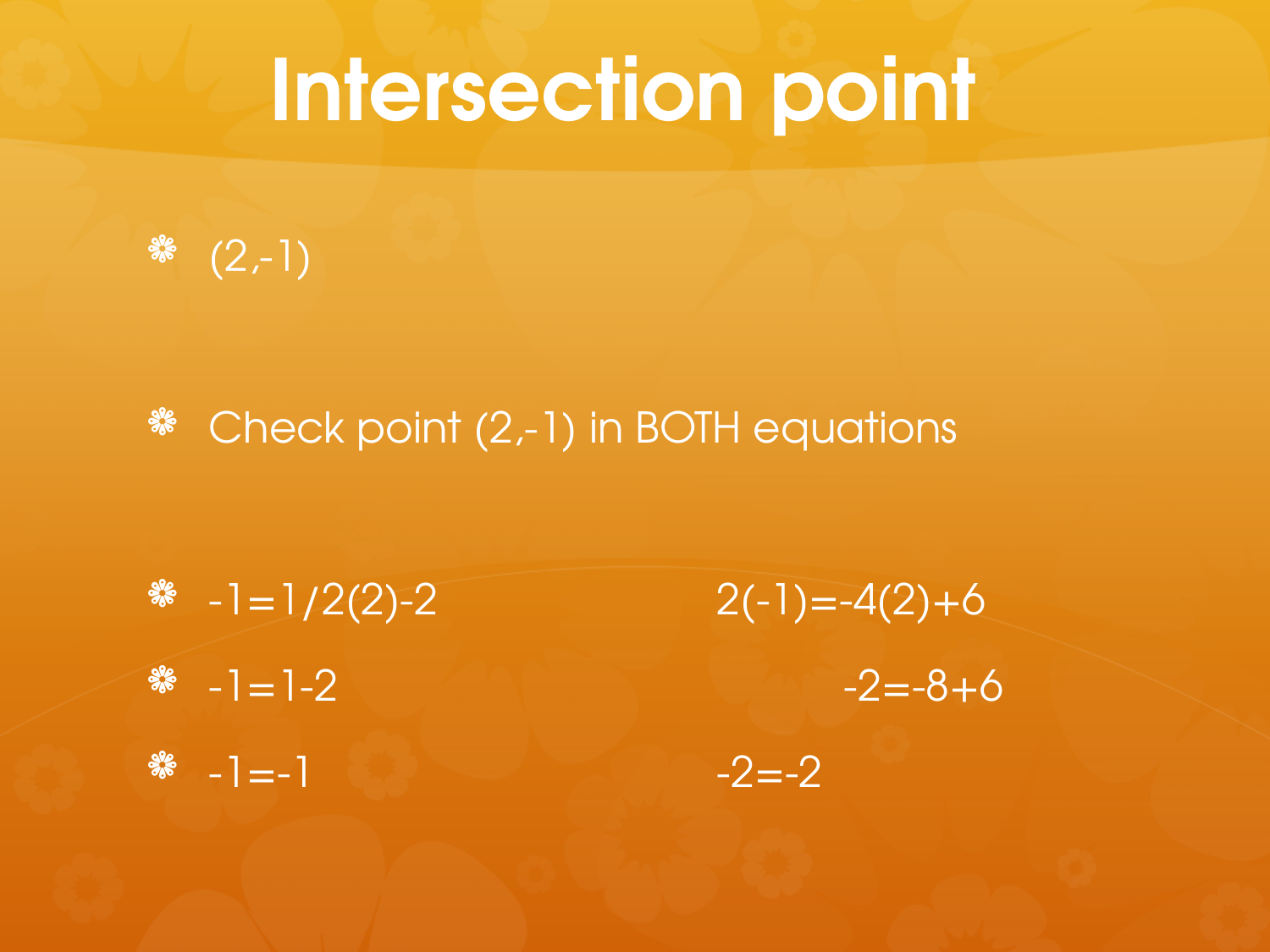

# Intersection point
(2,-1)

Check point (2,-1) in BOTH equations

-1=1/2(2)-2			2(-1)=-4(2)+6
-1=1-2				-2=-8+6
-1=-1				-2=-2